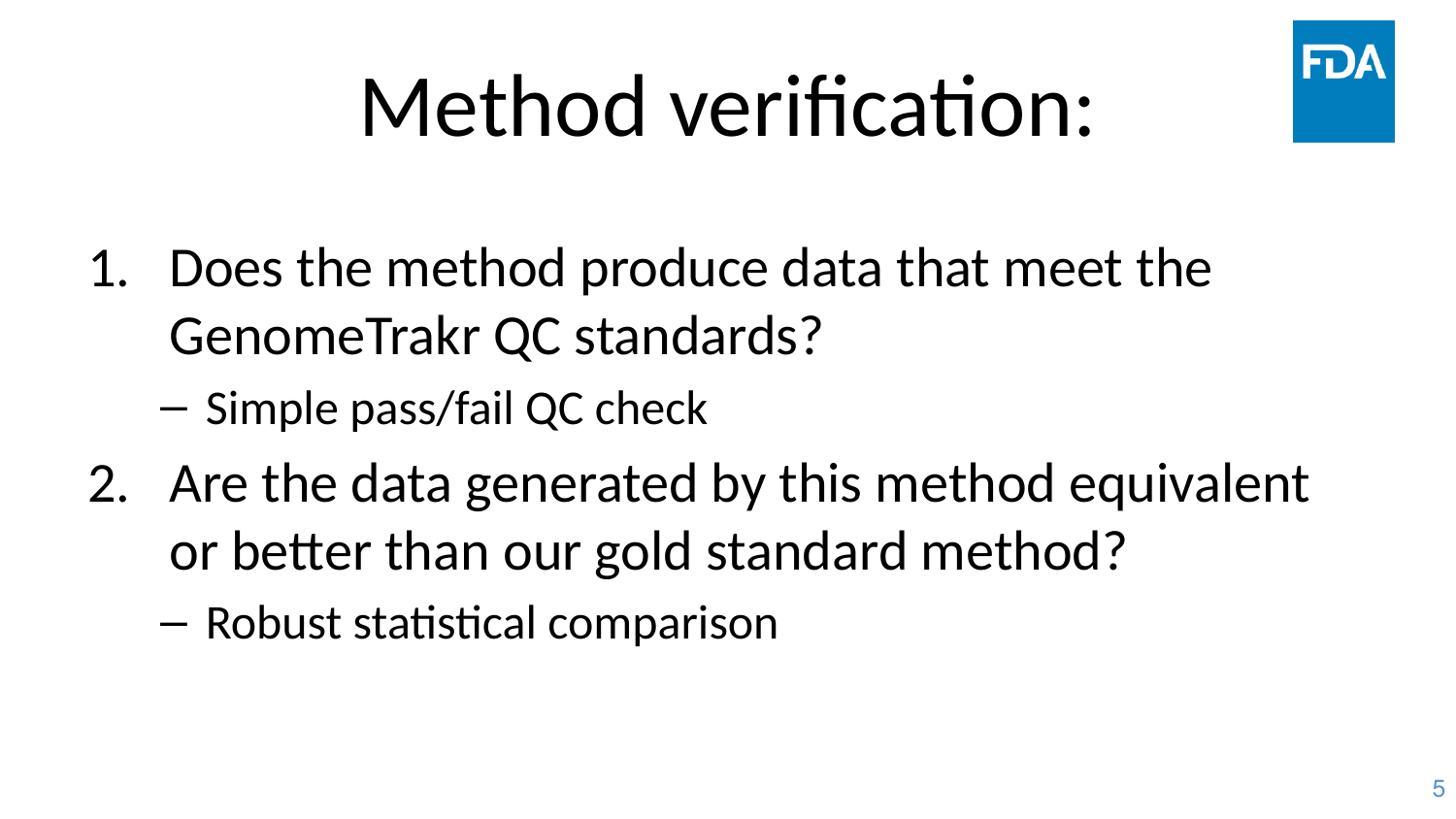

# Method verification:
Does the method produce data that meet the GenomeTrakr QC standards?
Simple pass/fail QC check
Are the data generated by this method equivalent or better than our gold standard method?
Robust statistical comparison